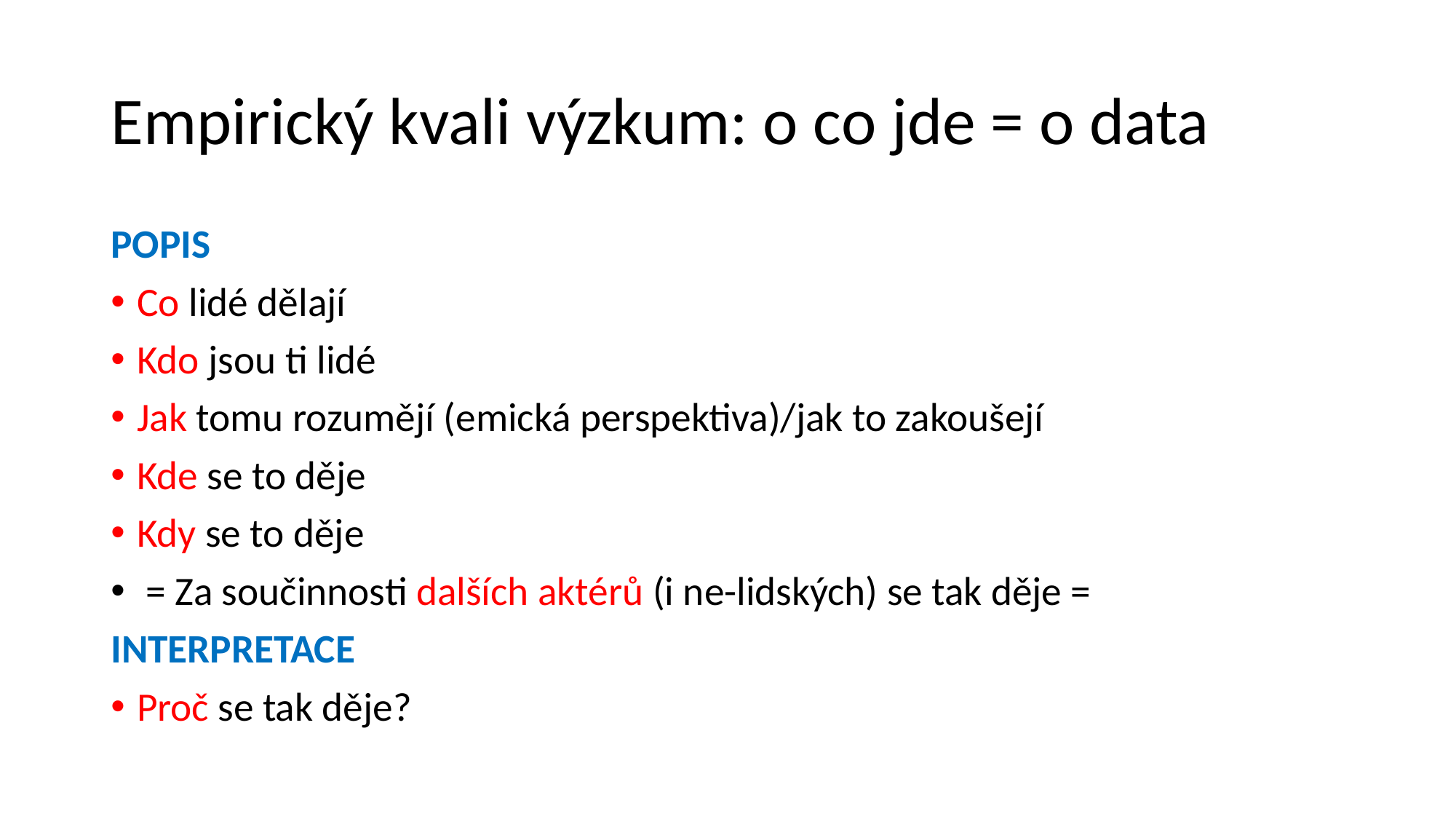

# Empirický kvali výzkum: o co jde = o data
POPIS
Co lidé dělají
Kdo jsou ti lidé
Jak tomu rozumějí (emická perspektiva)/jak to zakoušejí
Kde se to děje
Kdy se to děje
 = Za součinnosti dalších aktérů (i ne-lidských) se tak děje =
INTERPRETACE
Proč se tak děje?